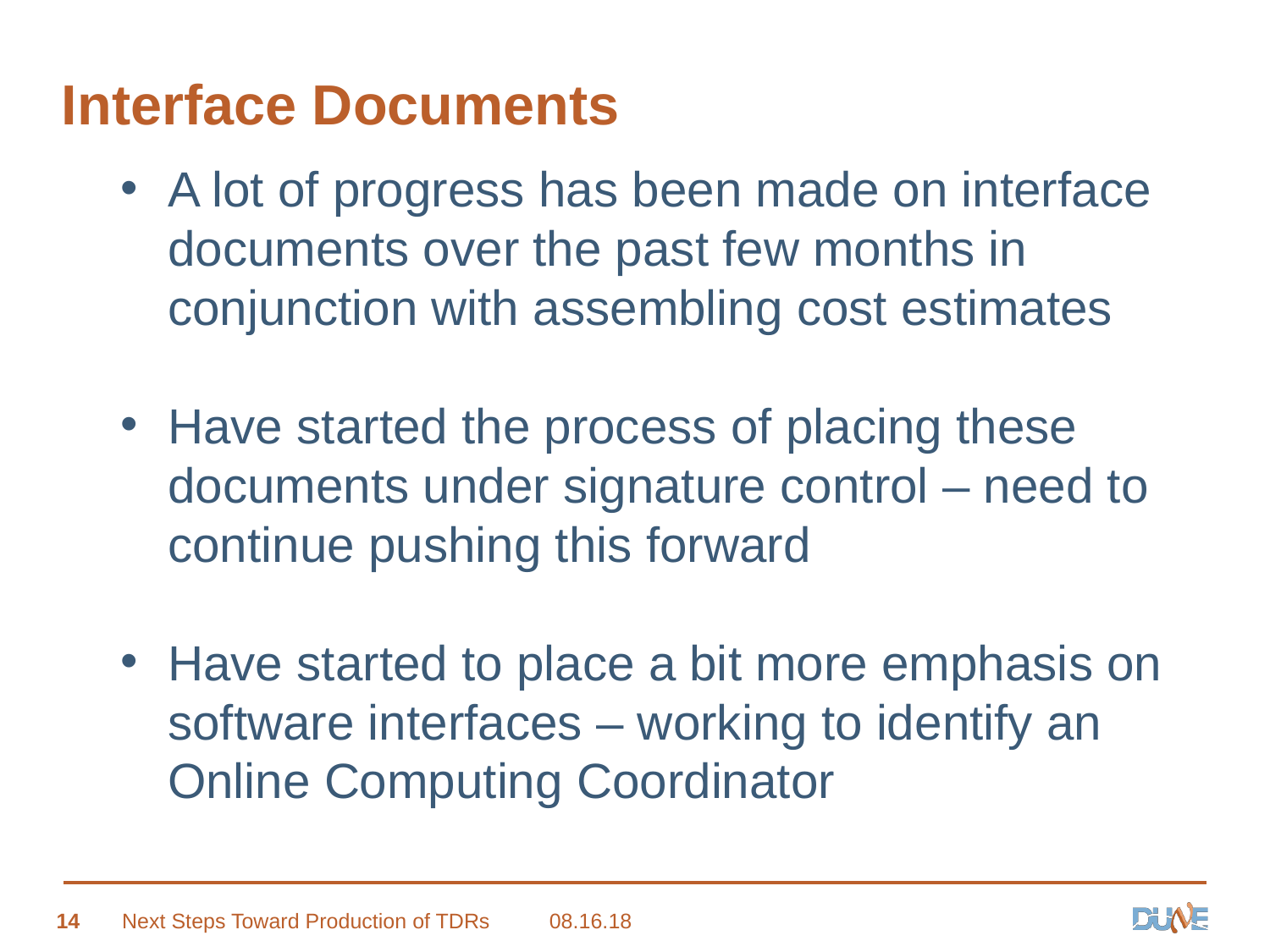

# Interface Documents
A lot of progress has been made on interface documents over the past few months in conjunction with assembling cost estimates

Have started the process of placing these  documents under signature control – need to continue pushing this forward

Have started to place a bit more emphasis on software interfaces – working to identify an Online Computing Coordinator
14
Next Steps Toward Production of TDRs
08.16.18